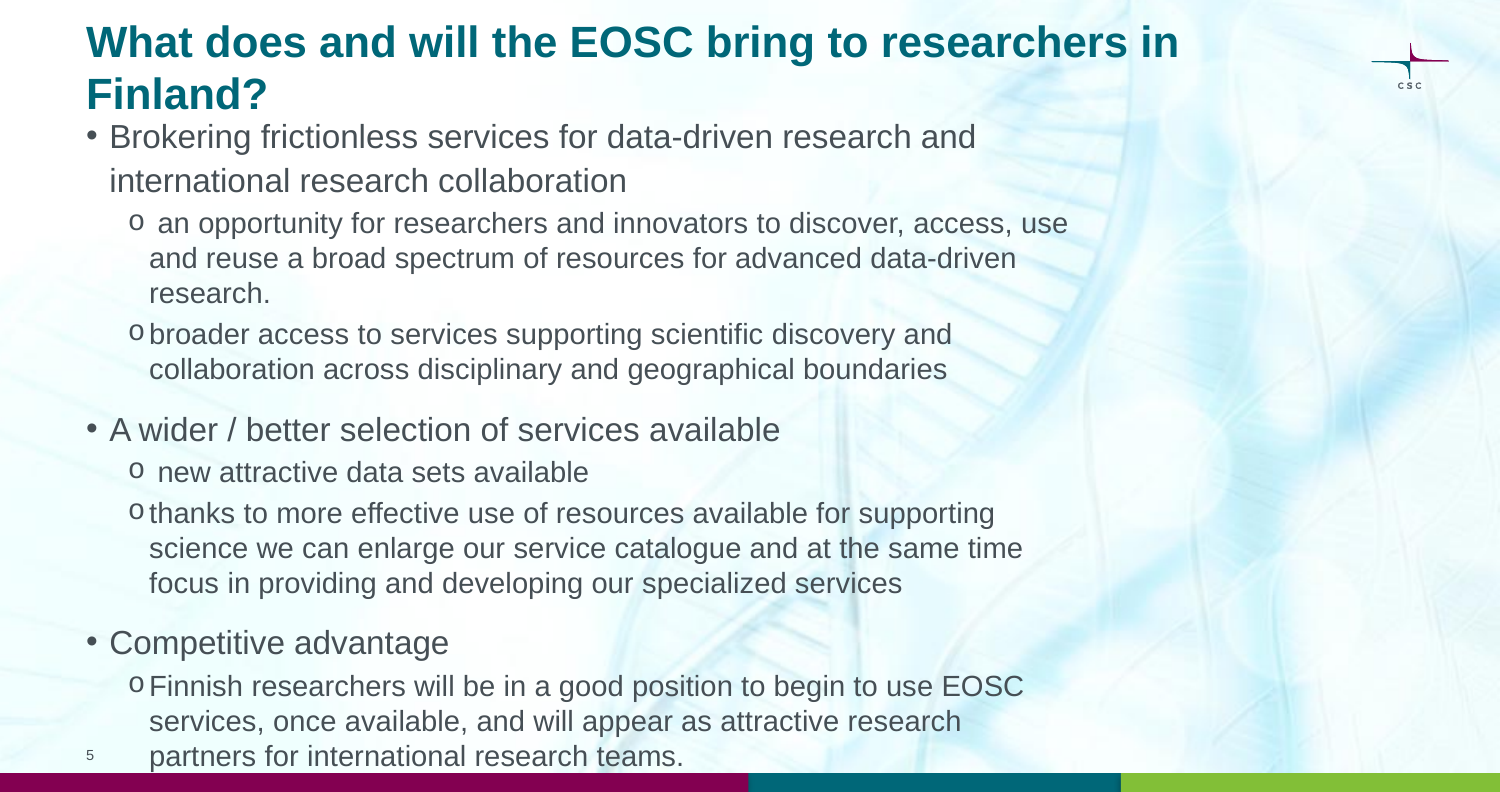

# What does and will the EOSC bring to researchers in Finland?
Brokering frictionless services for data-driven research and international research collaboration
 an opportunity for researchers and innovators to discover, access, use and reuse a broad spectrum of resources for advanced data-driven research.
broader access to services supporting scientific discovery and collaboration across disciplinary and geographical boundaries
A wider / better selection of services available
 new attractive data sets available
thanks to more effective use of resources available for supporting science we can enlarge our service catalogue and at the same time focus in providing and developing our specialized services
Competitive advantage
Finnish researchers will be in a good position to begin to use EOSC services, once available, and will appear as attractive research partners for international research teams.
5